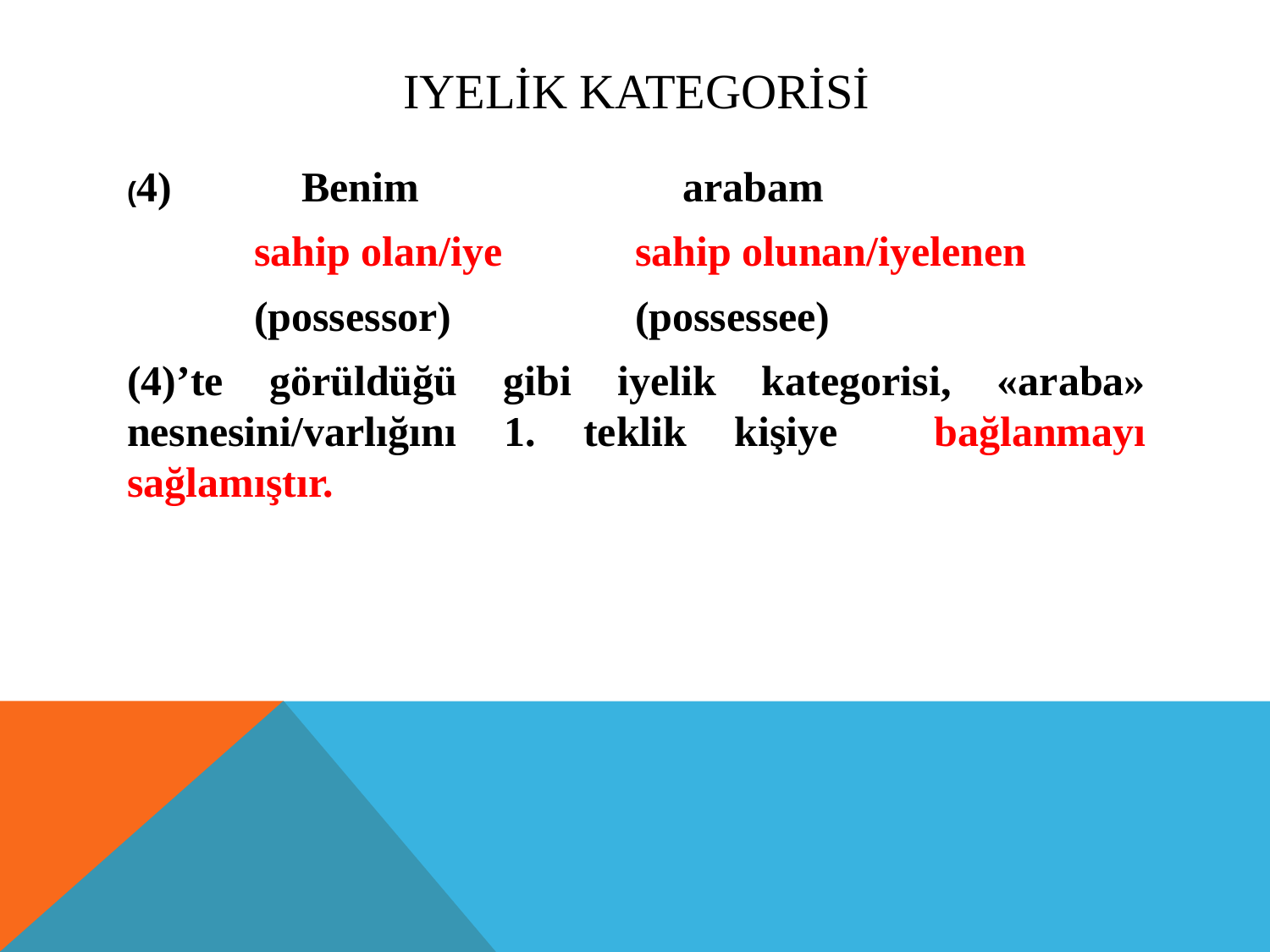

# Iyelik Kategorisi
(4) 	Benim 		arabam
	sahip olan/iye		sahip olunan/iyelenen
	(possessor)		(possessee)
(4)’te görüldüğü gibi iyelik kategorisi, «araba» nesnesini/varlığını 1. teklik kişiye  bağlanmayı sağlamıştır.